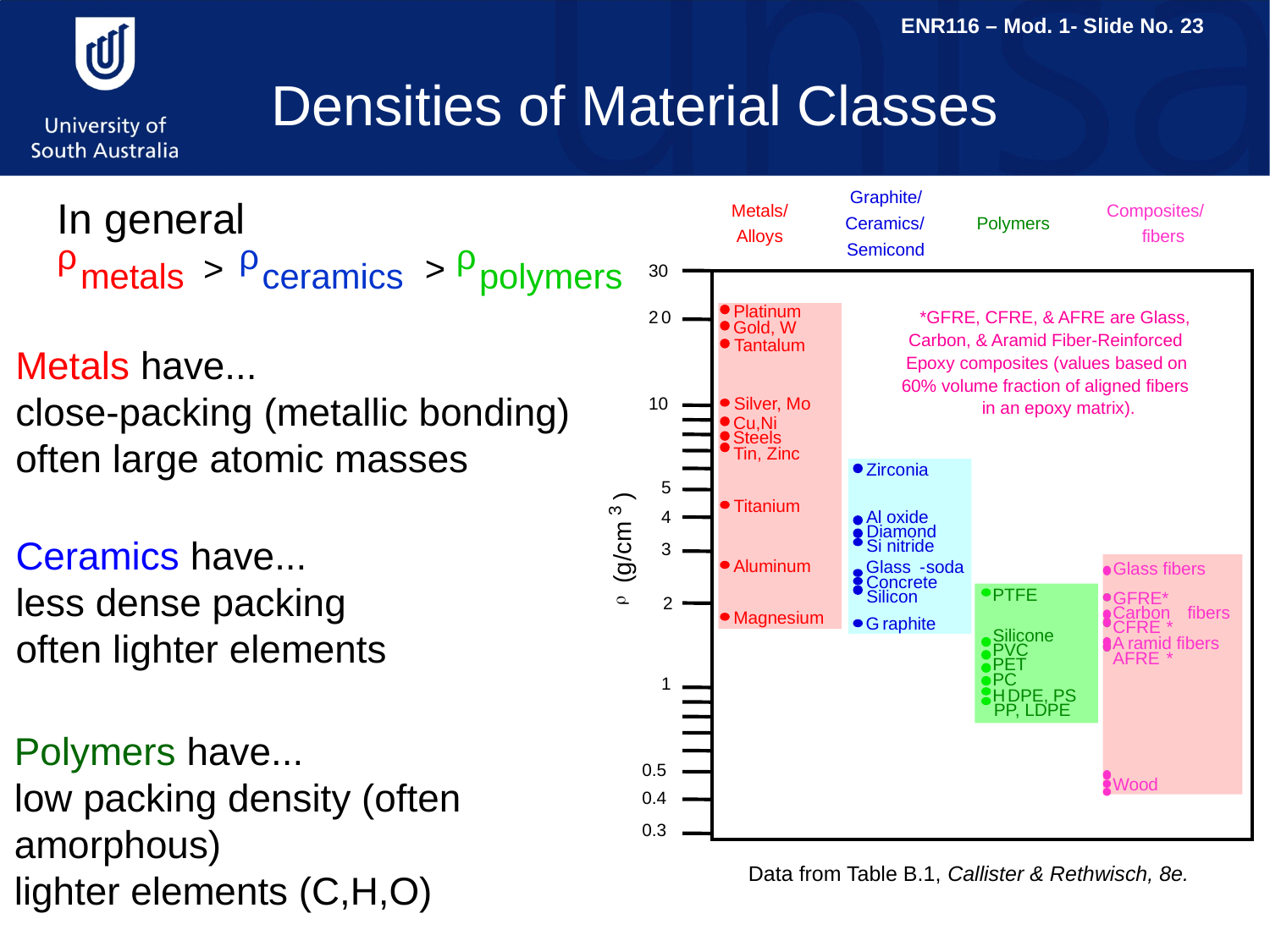

# Densities of Material Classes
In general
Graphite/
Metals/
Composites/
Ceramics/
Polymers
Alloys
fibers
Semicond
30

Platinum

Gold, W

Tantalum

Silver, Mo

Cu,Ni

Steels

Tin, Zinc

Titanium

Aluminum

Magnesium

2
0
*GFRE, CFRE, & AFRE are Glass,

Carbon, & Aramid Fiber-Reinforced

Epoxy composites (values based on

60% volume fraction of aligned fibers

10

in an epoxy matrix).

Zirconia

Al oxide

Diamond

Si nitride

Glass
-
soda

Concrete

Silicon

G
raphite

5

3
4

(g/cm   )
3

Glass fibers

GFRE*

Carbon
fibers

CFRE
*

A
ramid fibers

AFRE
*

Wood

PTFE

Silicone

PVC

PET

PC

H
DPE, PS

PP, LDPE

ρ
2

1

0.5

0.4

0.3

ρ
metals
ρ
ceramics
ρ
polymers
>
>
Metals have...
close-packing (metallic bonding)
often large atomic masses
Ceramics have...
less dense packing
often lighter elements
Polymers have...
low packing density (often amorphous)
lighter elements (C,H,O)
Data from Table B.1, Callister & Rethwisch, 8e.